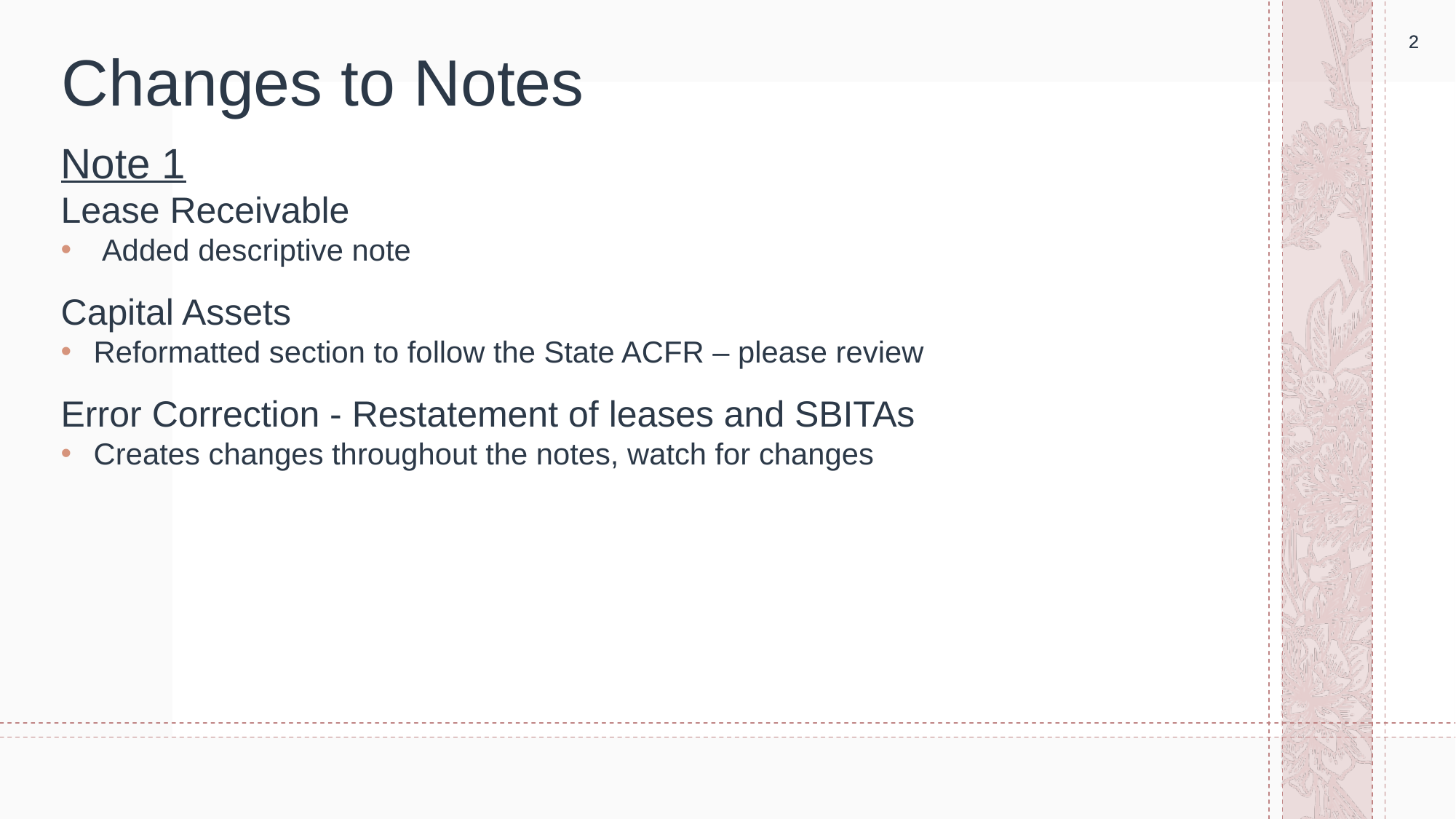

2
2
# Changes to Notes
Note 1
Lease Receivable
Added descriptive note
Capital Assets
Reformatted section to follow the State ACFR – please review
Error Correction - Restatement of leases and SBITAs
Creates changes throughout the notes, watch for changes